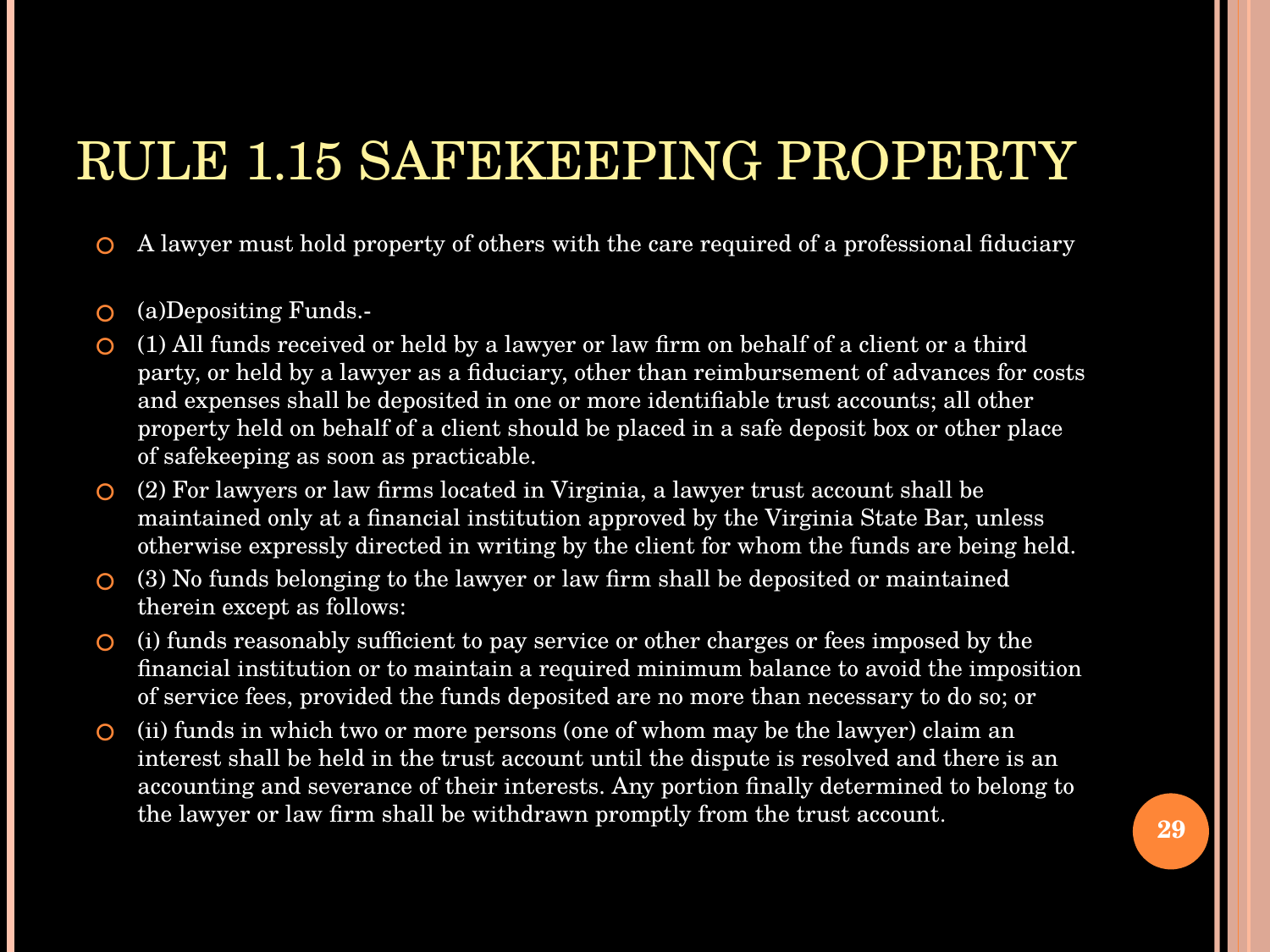

# RULE 1.15 Safekeeping Property
A lawyer must hold property of others with the care required of a professional fiduciary

(a)Depositing Funds.-
(1) All funds received or held by a lawyer or law firm on behalf of a client or a third party, or held by a lawyer as a fiduciary, other than reimbursement of advances for costs and expenses shall be deposited in one or more identifiable trust accounts; all other property held on behalf of a client should be placed in a safe deposit box or other place of safekeeping as soon as practicable.
(2) For lawyers or law firms located in Virginia, a lawyer trust account shall be maintained only at a financial institution approved by the Virginia State Bar, unless otherwise expressly directed in writing by the client for whom the funds are being held.
(3) No funds belonging to the lawyer or law firm shall be deposited or maintained therein except as follows:
(i) funds reasonably sufficient to pay service or other charges or fees imposed by the financial institution or to maintain a required minimum balance to avoid the imposition of service fees, provided the funds deposited are no more than necessary to do so; or
(ii) funds in which two or more persons (one of whom may be the lawyer) claim an interest shall be held in the trust account until the dispute is resolved and there is an accounting and severance of their interests. Any portion finally determined to belong to the lawyer or law firm shall be withdrawn promptly from the trust account.
29